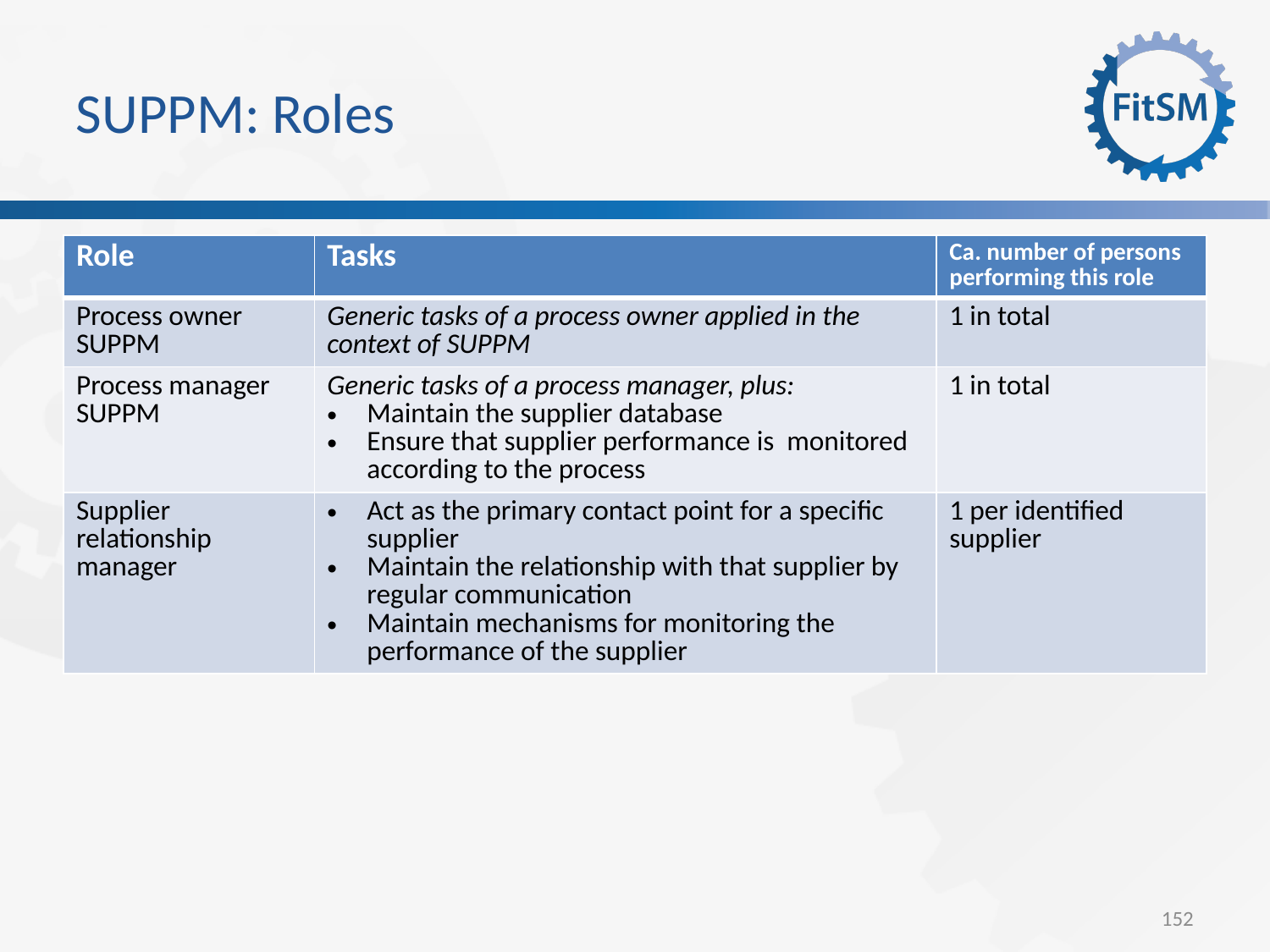

SUPPM: Roles
| Role | Tasks | Ca. number of persons performing this role |
| --- | --- | --- |
| Process owner SUPPM | Generic tasks of a process owner applied in the context of SUPPM | 1 in total |
| Process manager SUPPM | Generic tasks of a process manager, plus: Maintain the supplier database Ensure that supplier performance is monitored according to the process | 1 in total |
| Supplier relationship manager | Act as the primary contact point for a specific supplier Maintain the relationship with that supplier by regular communication Maintain mechanisms for monitoring the performance of the supplier | 1 per identified supplier |
152